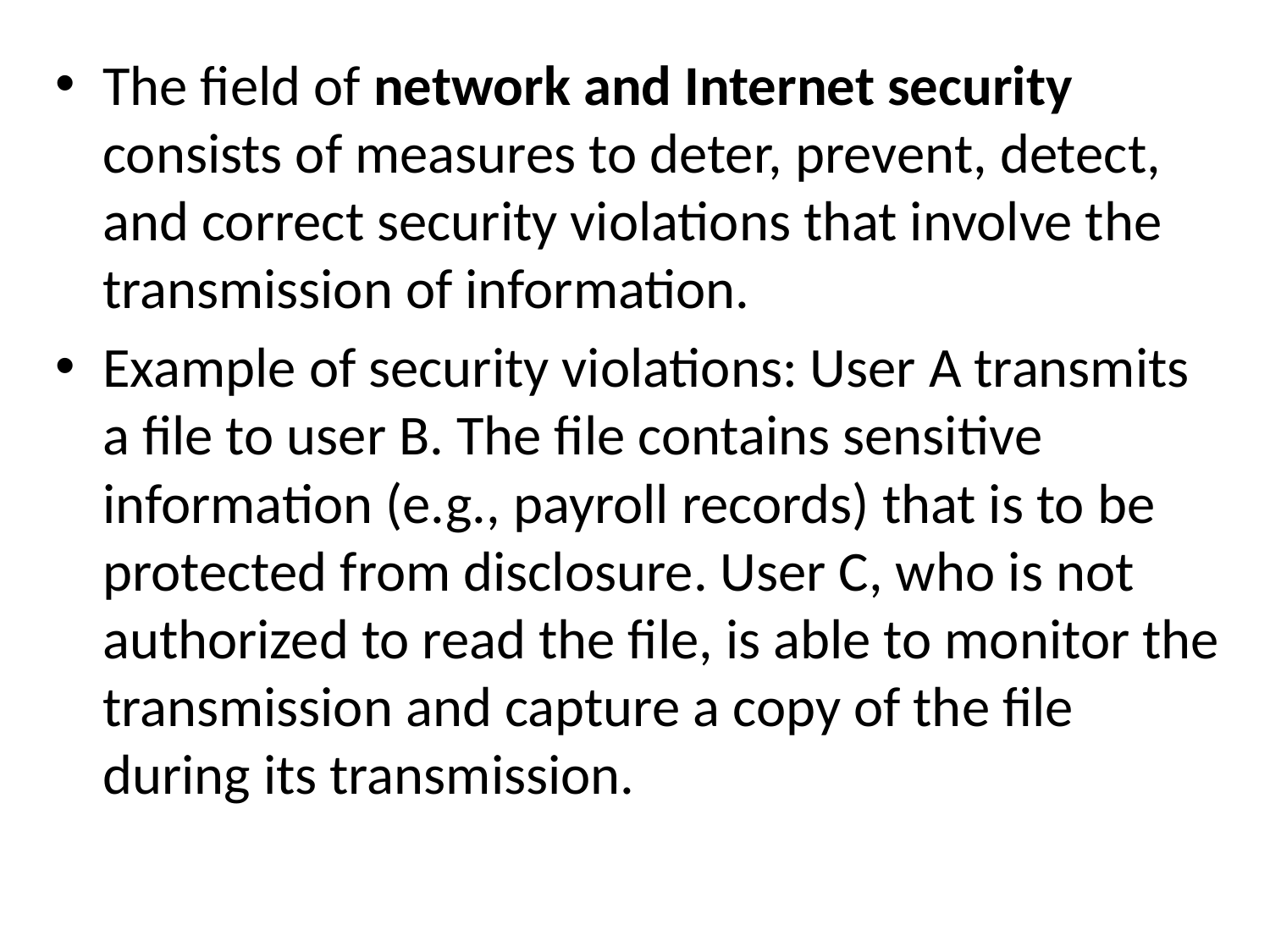

The field of network and Internet security consists of measures to deter, prevent, detect, and correct security violations that involve the transmission of information.
Example of security violations: User A transmits a file to user B. The file contains sensitive information (e.g., payroll records) that is to be protected from disclosure. User C, who is not authorized to read the file, is able to monitor the transmission and capture a copy of the file during its transmission.